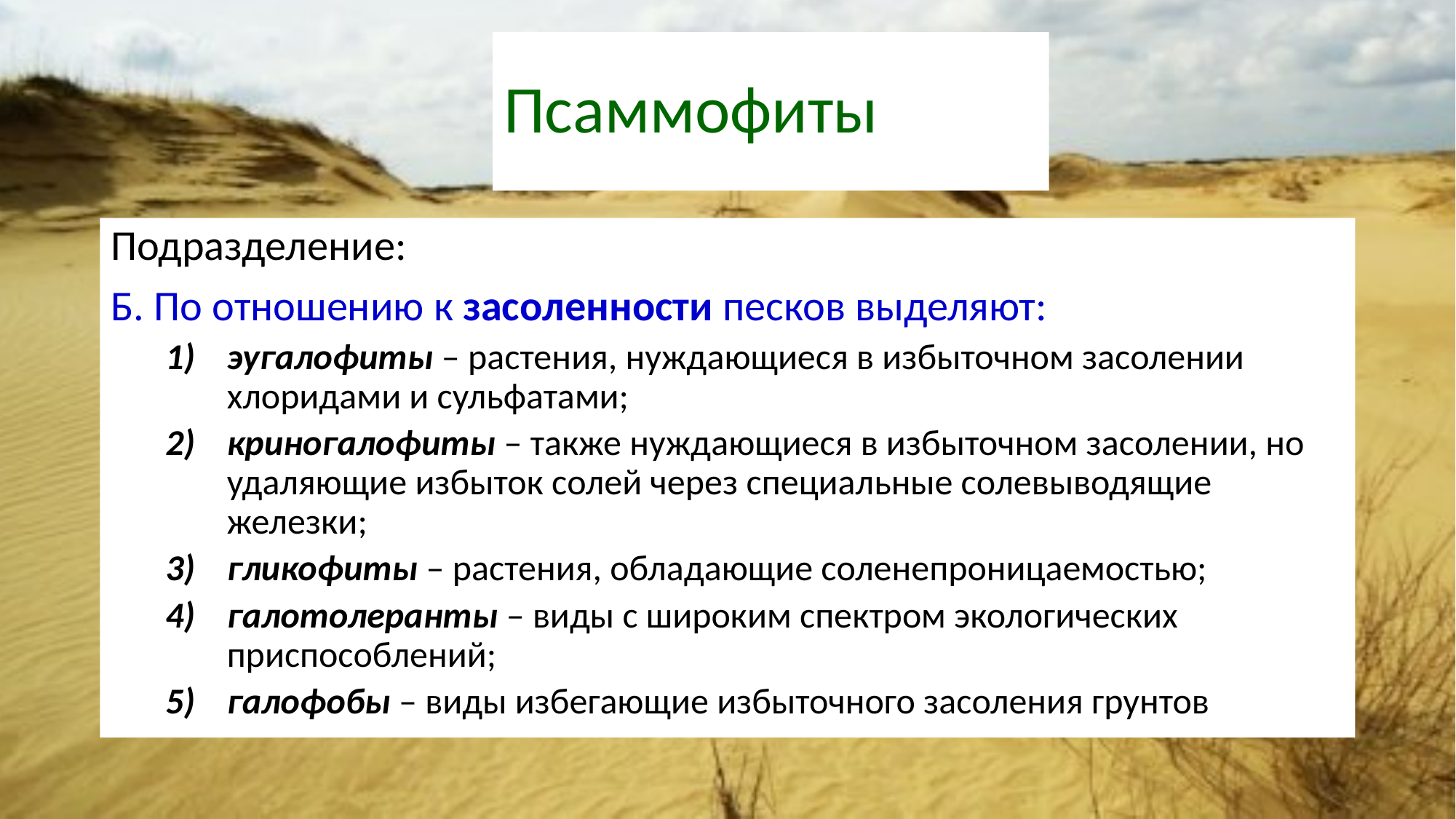

# Псаммофиты
Подразделение:
Б. По отношению к засоленности песков выделяют:
эугалофиты – растения, нуждающиеся в избыточном засолении хлоридами и сульфатами;
криногалофиты – также нуждающиеся в избыточном засолении, но удаляющие избыток солей через специальные солевыводящие железки;
гликофиты – растения, обладающие соленепроницаемостью;
галотолеранты – виды с широким спектром экологических приспособлений;
галофобы – виды избегающие избыточного засоления грунтов